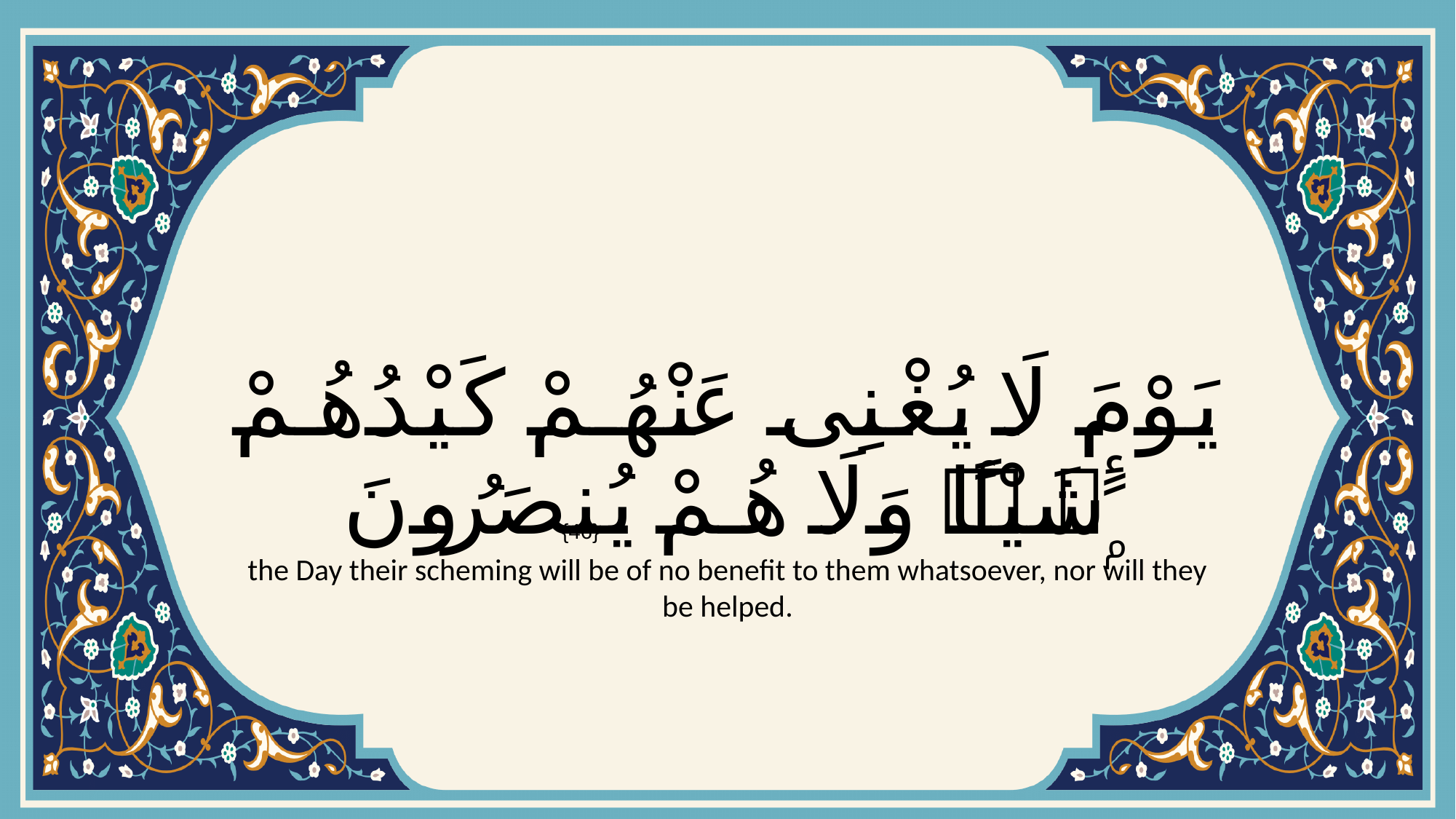

# يَوْمَ لَا يُغْنِى عَنْهُمْ كَيْدُهُمْ شَيْـًۭٔا وَلَا هُمْ يُنصَرُونَ
{46}
the Day their scheming will be of no benefit to them whatsoever, nor will they be helped.